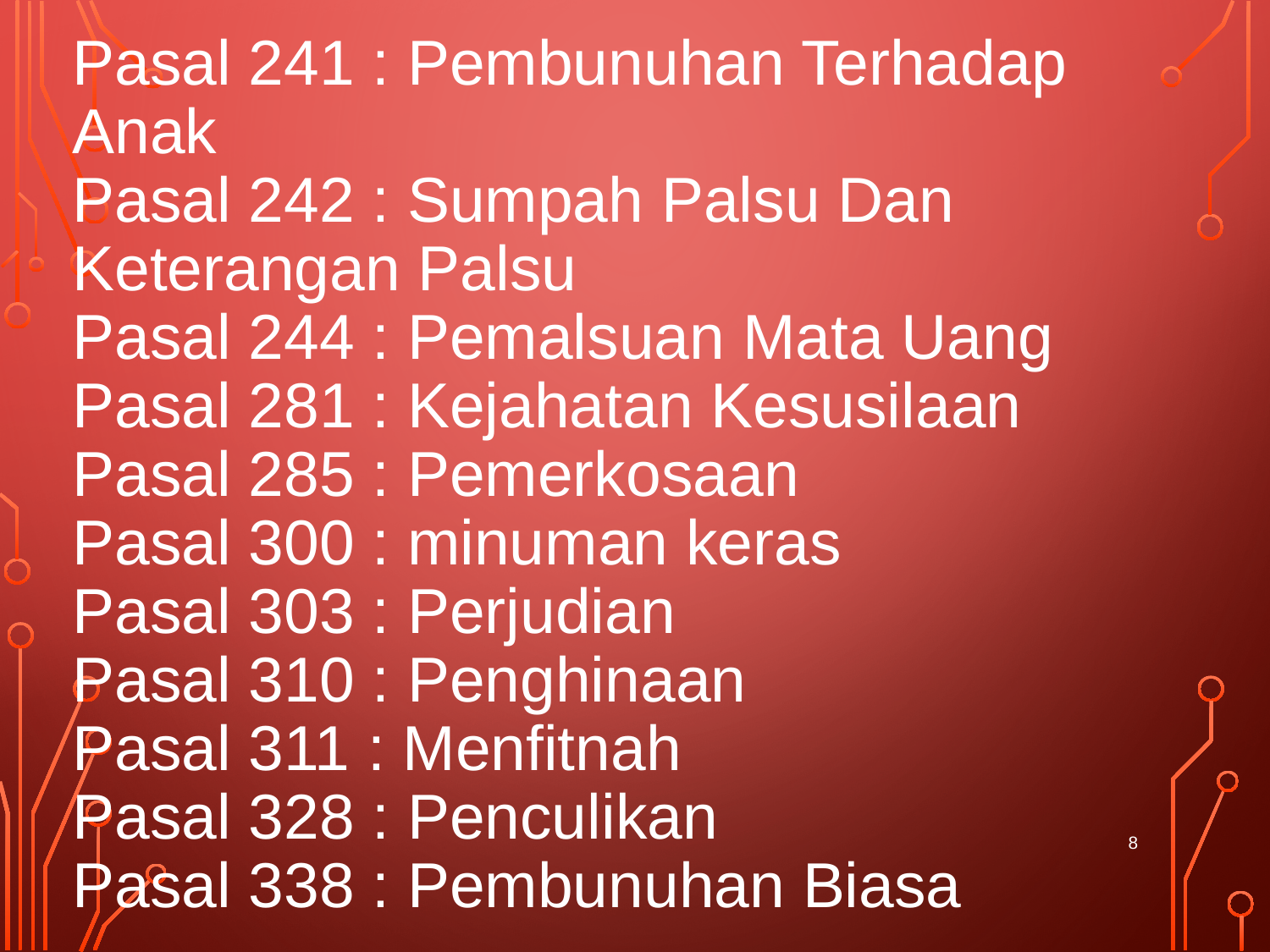

# Pasal 241 : Pembunuhan Terhadap Anak Pasal 242 : Sumpah Palsu Dan Keterangan Palsu Pasal 244 : Pemalsuan Mata Uang Pasal 281 : Kejahatan Kesusilaan Pasal 285 : Pemerkosaan Pasal 300 : minuman keras Pasal 303 : Perjudian Pasal 310 : Penghinaan Pasal 311 : Menfitnah Pasal 328 : Penculikan Pasal 338 : Pembunuhan Biasa
8